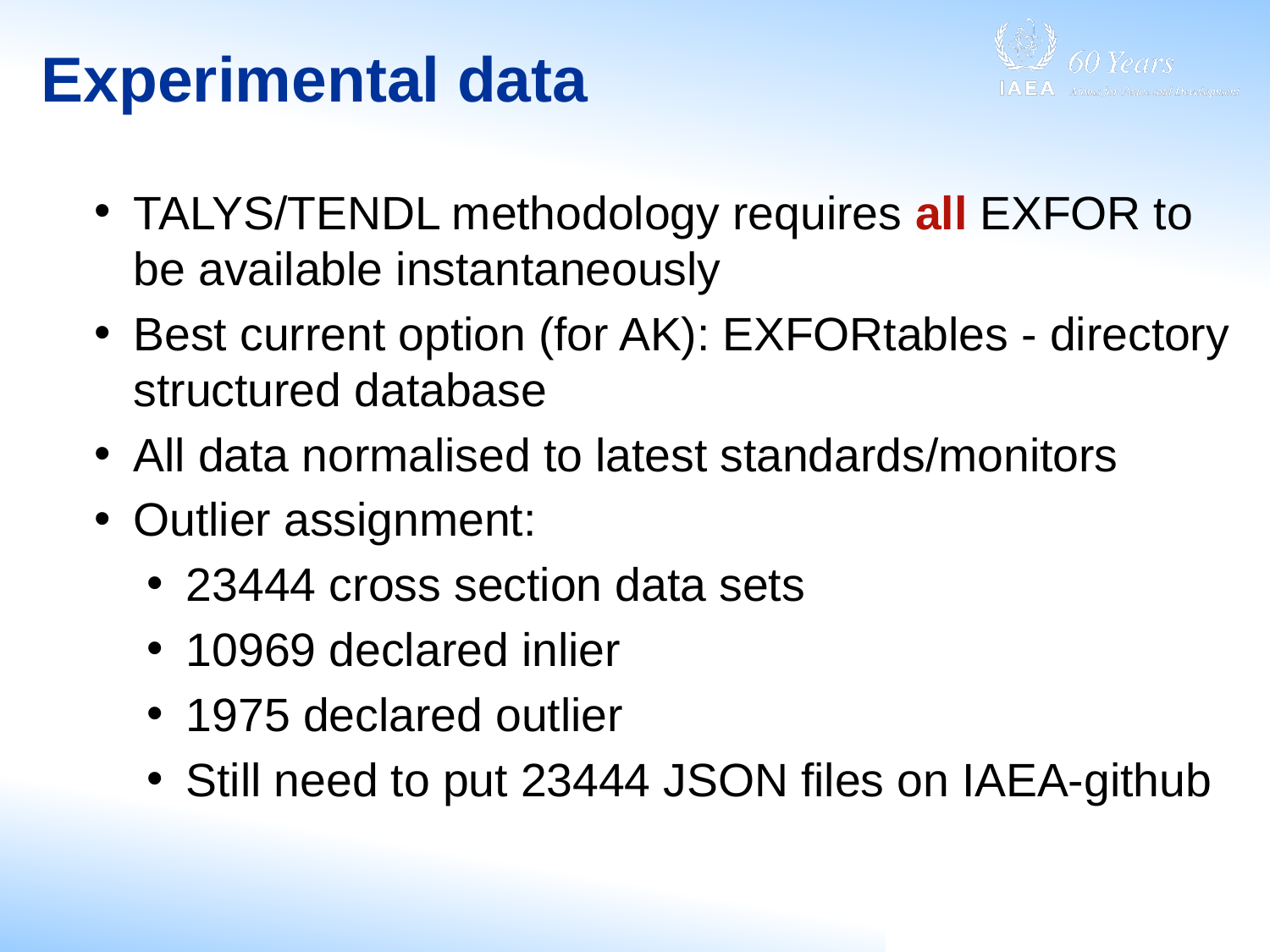

# Experimental data
TALYS/TENDL methodology requires all EXFOR to be available instantaneously
Best current option (for AK): EXFORtables - directory structured database
All data normalised to latest standards/monitors
Outlier assignment:
23444 cross section data sets
10969 declared inlier
1975 declared outlier
Still need to put 23444 JSON files on IAEA-github